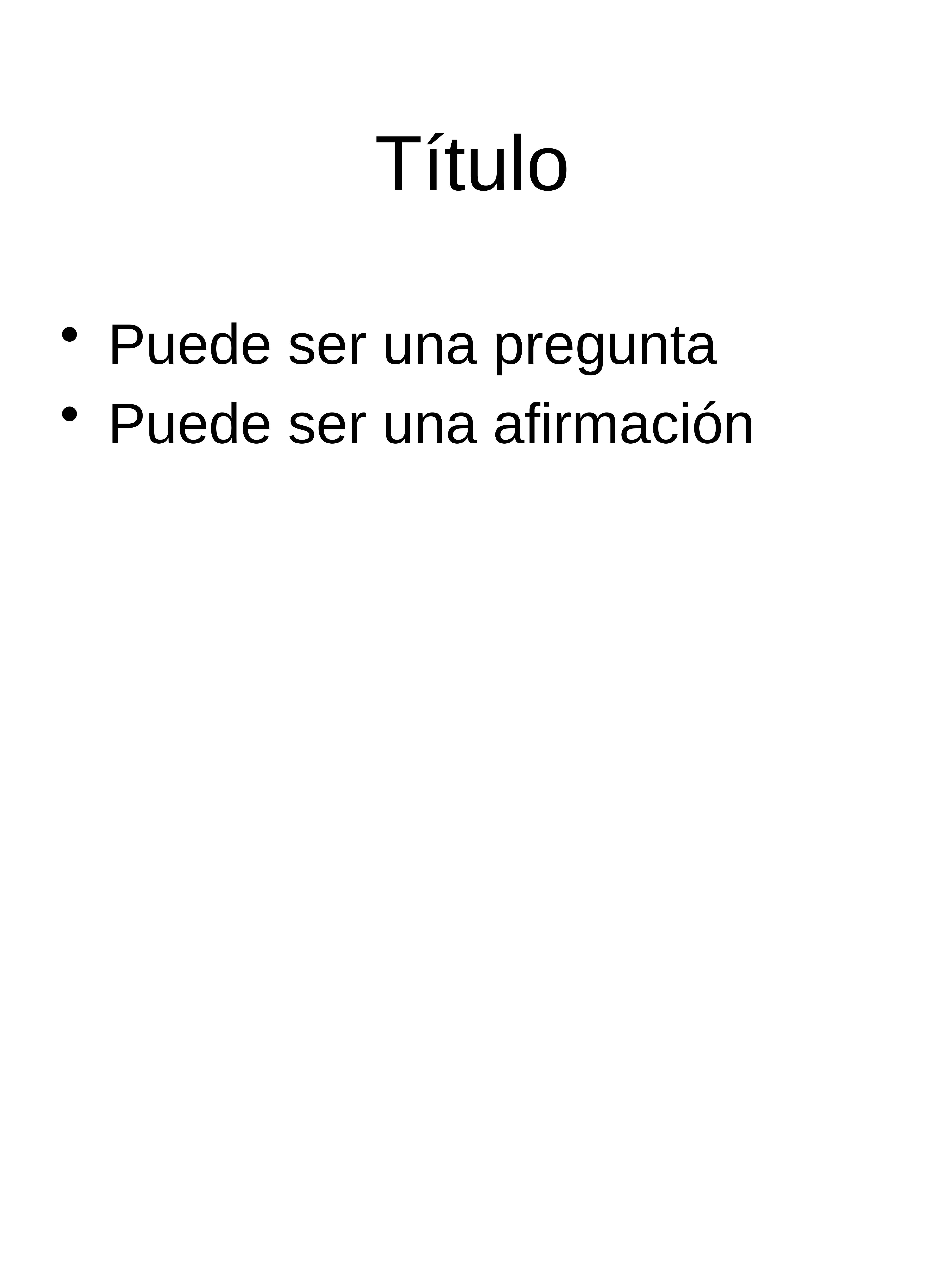

# Título
Puede ser una pregunta
Puede ser una afirmación